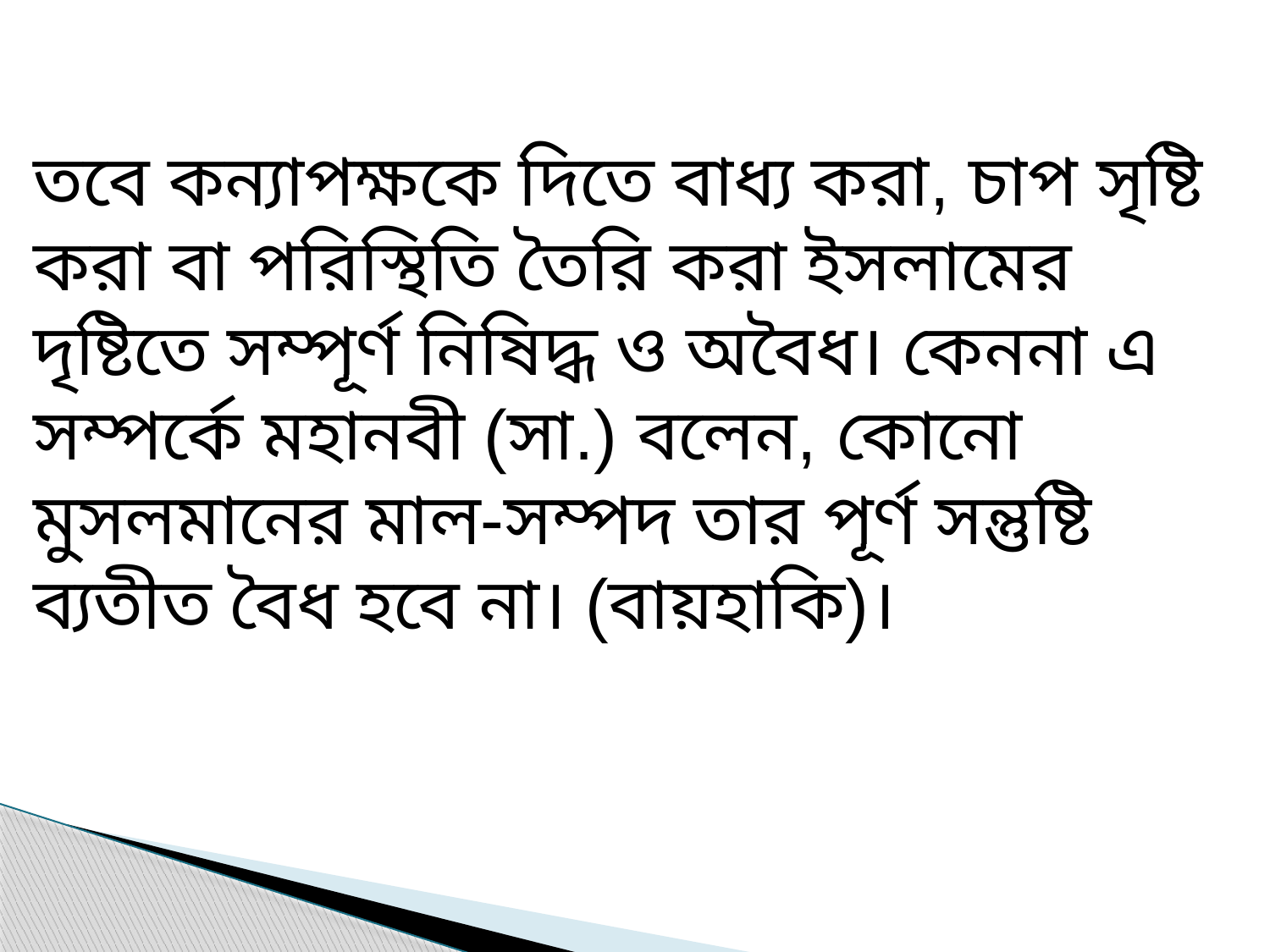

তবে কন্যাপক্ষকে দিতে বাধ্য করা, চাপ সৃষ্টি করা বা পরিস্থিতি তৈরি করা ইসলামের দৃষ্টিতে সম্পূর্ণ নিষিদ্ধ ও অবৈধ। কেননা এ সম্পর্কে মহানবী (সা.) বলেন, কোনো মুসলমানের মাল-সম্পদ তার পূর্ণ সন্তুষ্টি ব্যতীত বৈধ হবে না। (বায়হাকি)।
মুহাম্মদ শহীদুল্লাহ, জ্যেষ্ঠ প্রভাষক, ইসলাম শিক্ষা